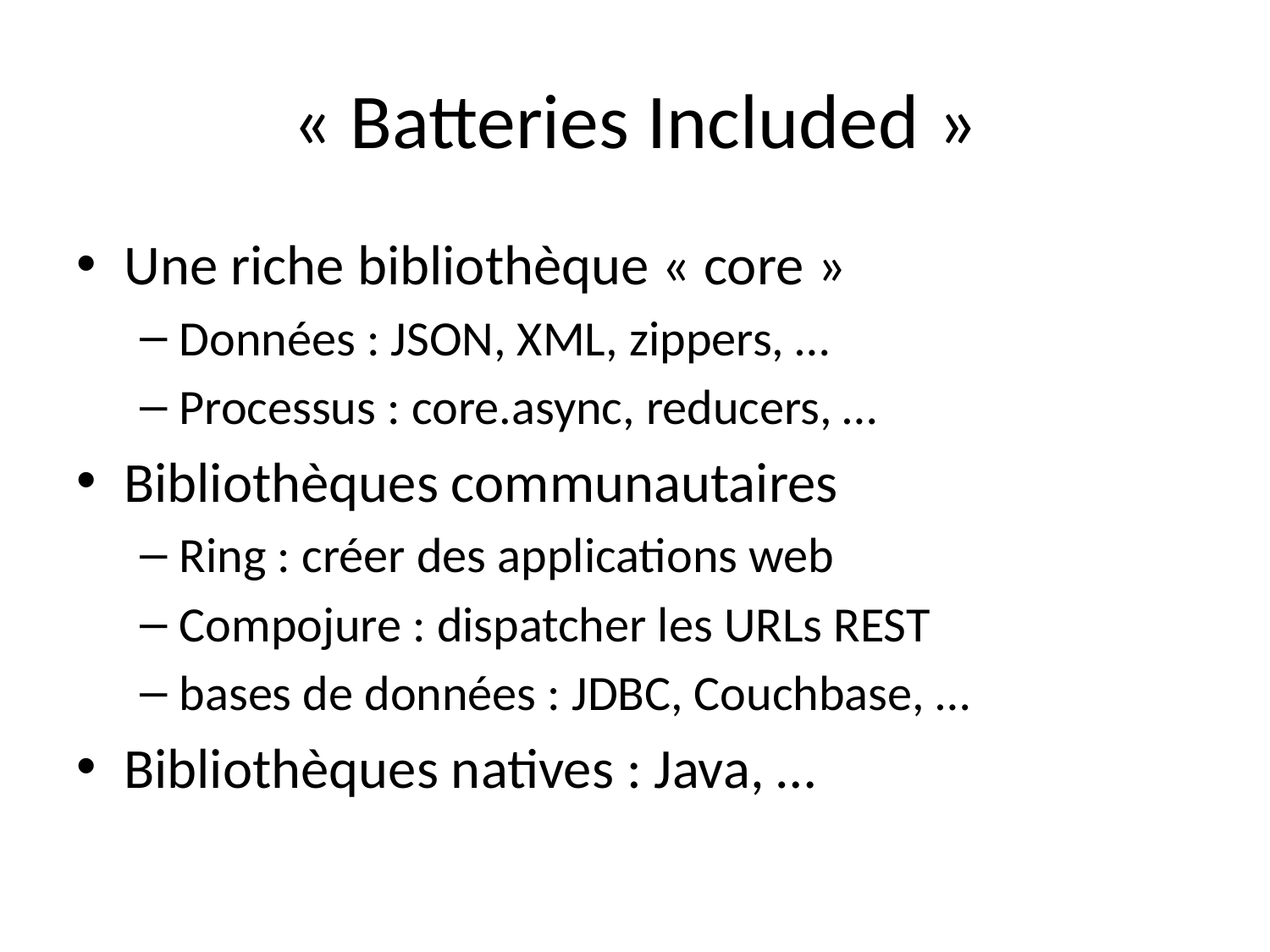

# « Batteries Included »
Une riche bibliothèque « core »
Données : JSON, XML, zippers, …
Processus : core.async, reducers, …
Bibliothèques communautaires
Ring : créer des applications web
Compojure : dispatcher les URLs REST
bases de données : JDBC, Couchbase, …
Bibliothèques natives : Java, …